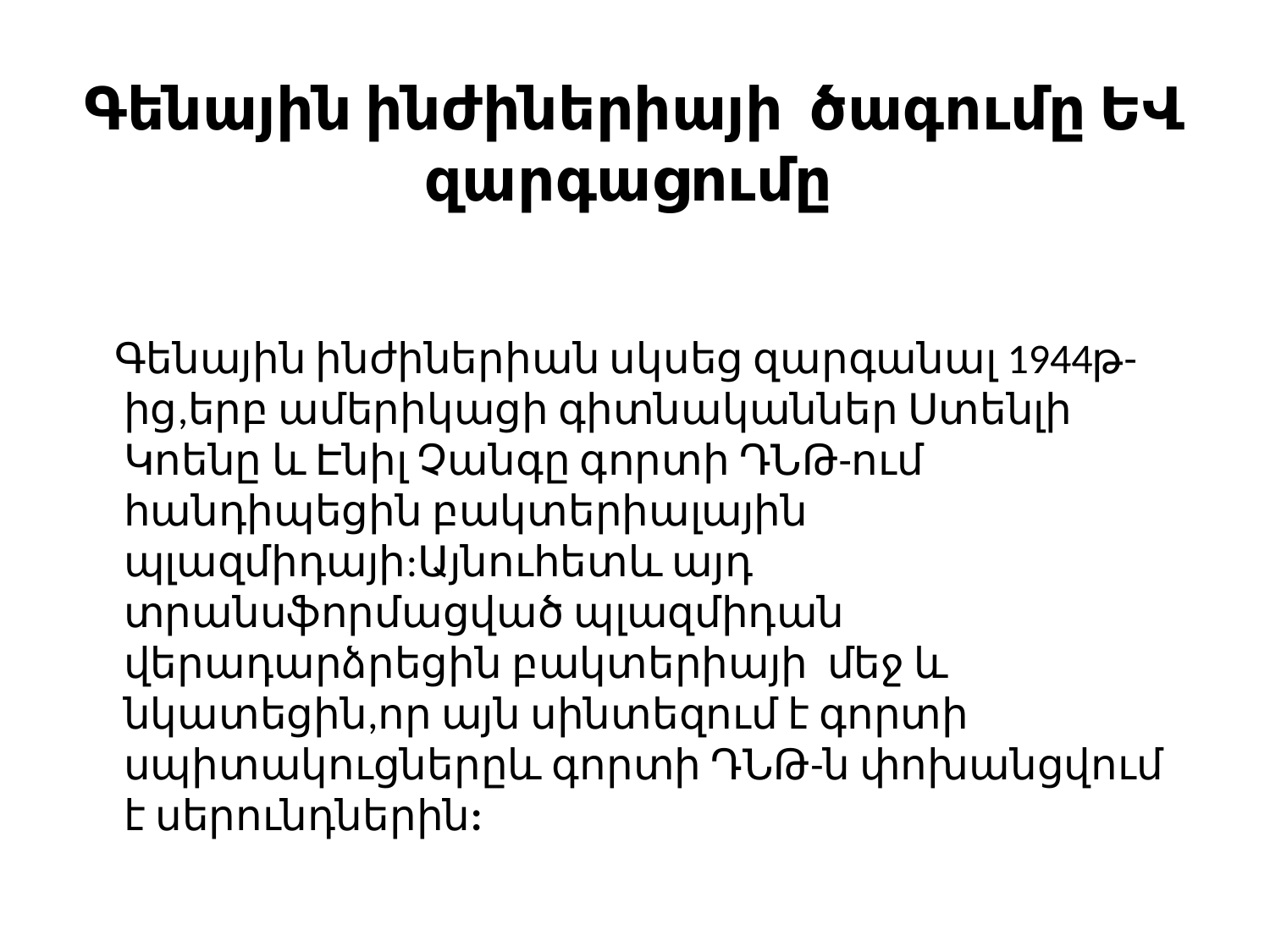

# Գենային ինժիներիայի  ծագումը ԵՎ զարգացումը

    Գենային ինժիներիան սկսեց զարգանալ 1944թ-ից,երբ ամերիկացի գիտնականներ Ստենլի Կոենը և Էնիլ Չանգը գորտի ԴՆԹ-ում հանդիպեցին բակտերիալային պլազմիդայի:Այնուհետև այդ  տրանսֆորմացված պլազմիդան վերադարձրեցին բակտերիայի  մեջ և նկատեցին,որ այն սինտեզում է գորտի սպիտակուցներըև գորտի ԴՆԹ-ն փոխանցվում է սերունդներին: